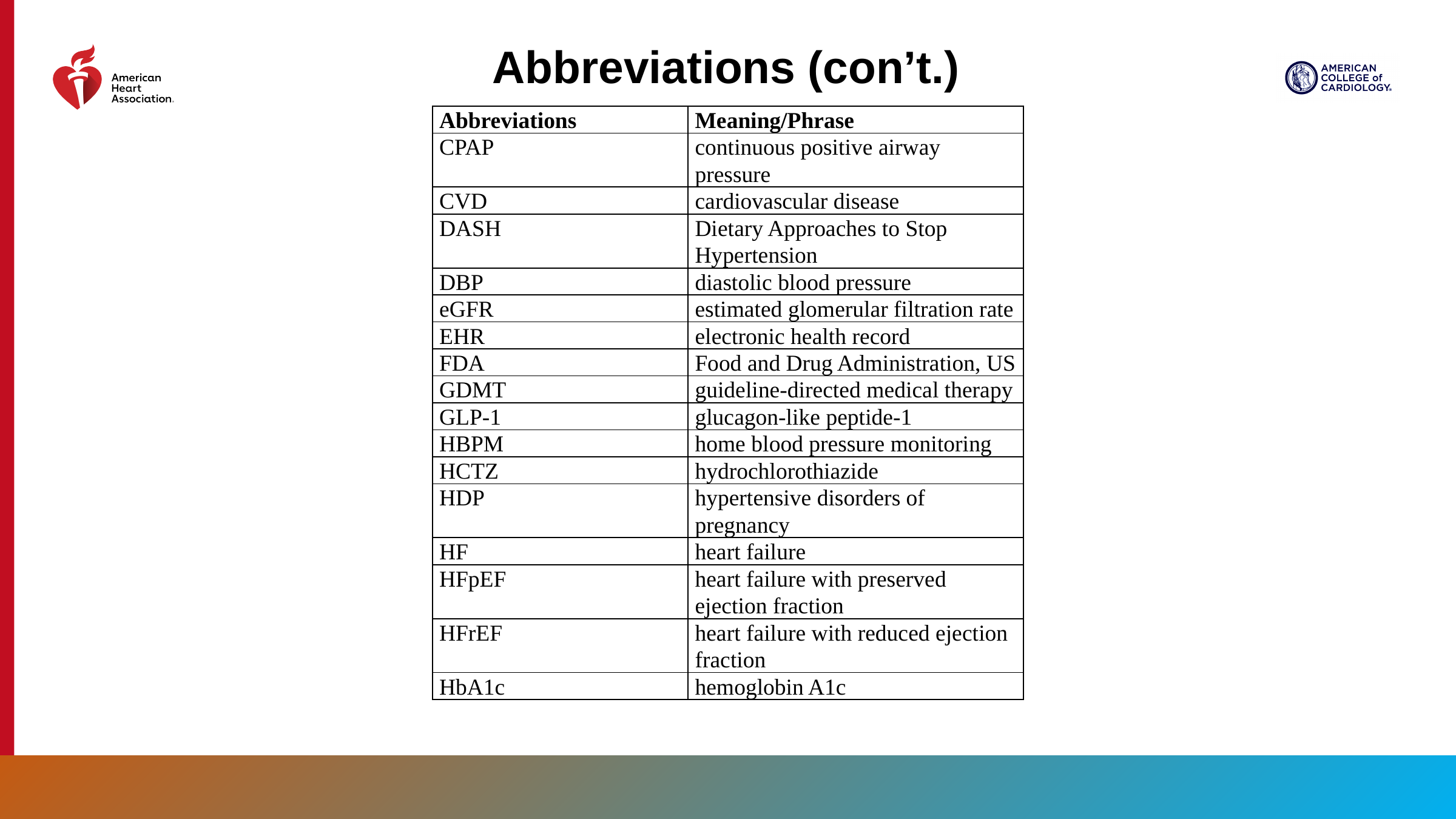

Abbreviations (con’t.)
| Abbreviations | Meaning/Phrase |
| --- | --- |
| CPAP | continuous positive airway pressure |
| CVD | cardiovascular disease |
| DASH | Dietary Approaches to Stop Hypertension |
| DBP | diastolic blood pressure |
| eGFR | estimated glomerular filtration rate |
| EHR | electronic health record |
| FDA | Food and Drug Administration, US |
| GDMT | guideline-directed medical therapy |
| GLP-1 | glucagon-like peptide-1 |
| HBPM | home blood pressure monitoring |
| HCTZ | hydrochlorothiazide |
| HDP | hypertensive disorders of pregnancy |
| HF | heart failure |
| HFpEF | heart failure with preserved ejection fraction |
| HFrEF | heart failure with reduced ejection fraction |
| HbA1c | hemoglobin A1c |
158